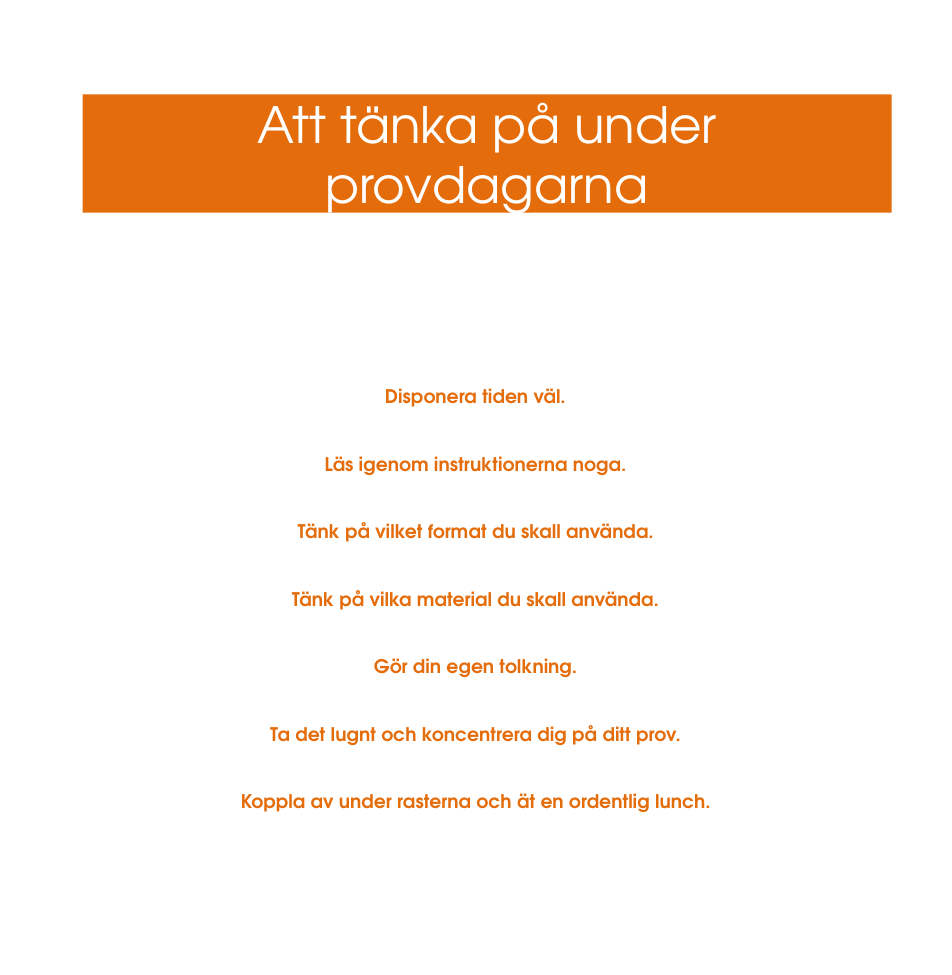

# Att tänka på under provdagarna

Disponera tiden väl.

Läs igenom instruktionerna noga.

Tänk på vilket format du skall använda.

Tänk på vilka material du skall använda.

Gör din egen tolkning.

Ta det lugnt och koncentrera dig på ditt prov.

Koppla av under rasterna och ät en ordentlig lunch.